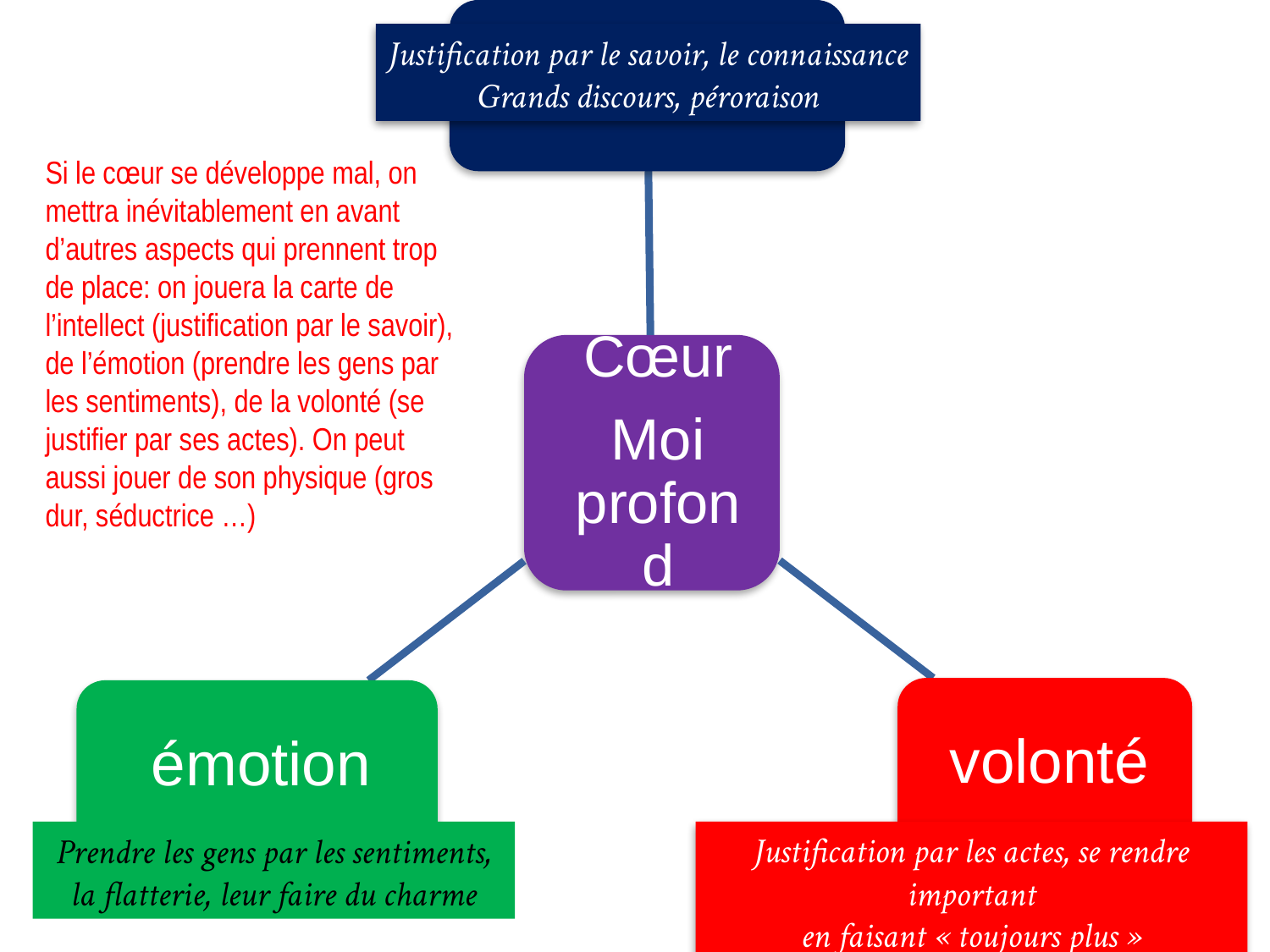

Cœur
Moi profond
Intellect
volonté
émotion
Justification par le savoir, le connaissance
Grands discours, péroraison
Si le cœur se développe mal, on mettra inévitablement en avant d’autres aspects qui prennent trop de place: on jouera la carte de l’intellect (justification par le savoir), de l’émotion (prendre les gens par les sentiments), de la volonté (se justifier par ses actes). On peut aussi jouer de son physique (gros dur, séductrice …)
Justification par les actes, se rendre important
en faisant « toujours plus »
Prendre les gens par les sentiments, la flatterie, leur faire du charme